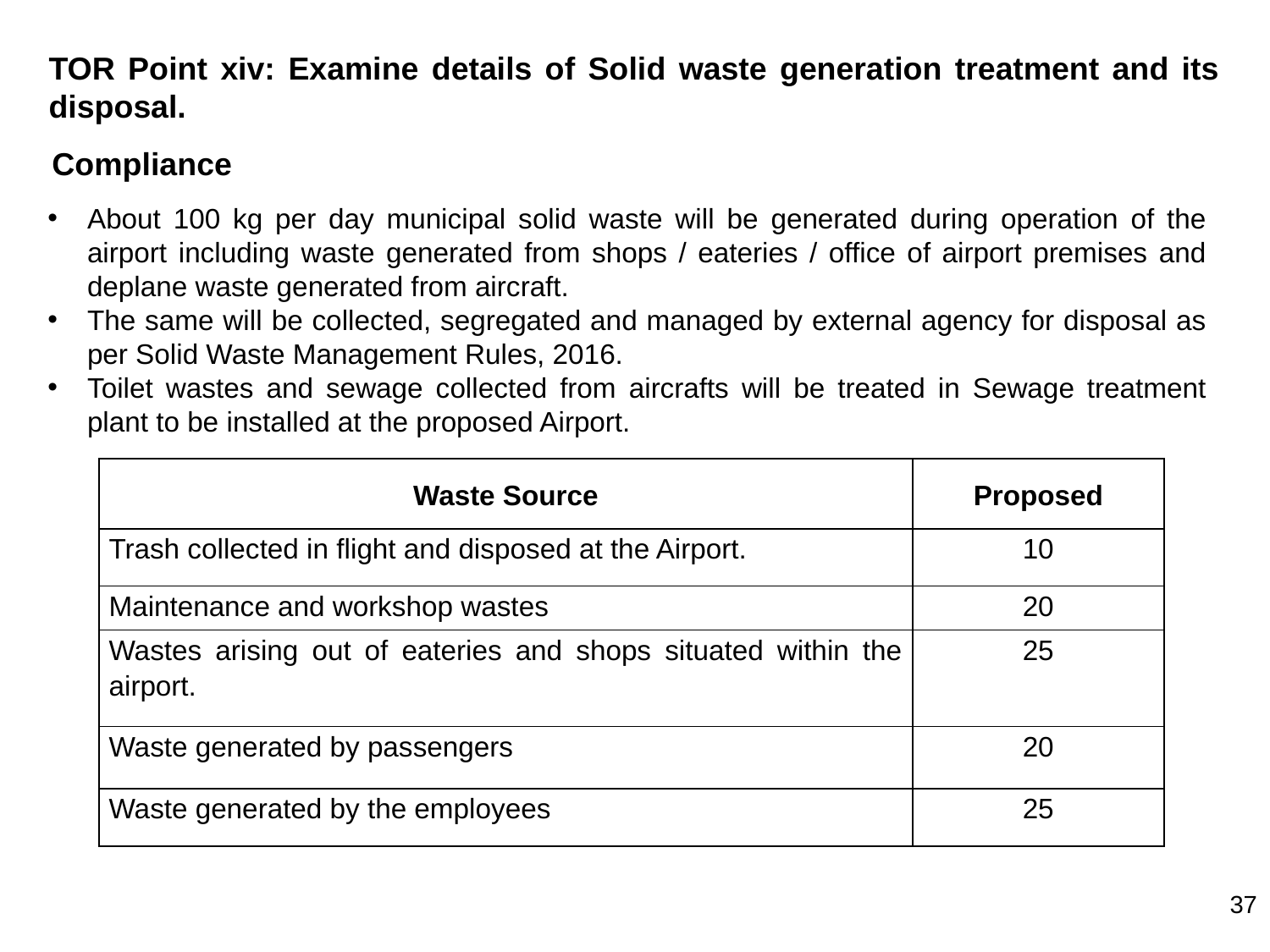

TOR Point xiv: Examine details of Solid waste generation treatment and its disposal.
Compliance
About 100 kg per day municipal solid waste will be generated during operation of the airport including waste generated from shops / eateries / office of airport premises and deplane waste generated from aircraft.
The same will be collected, segregated and managed by external agency for disposal as per Solid Waste Management Rules, 2016.
Toilet wastes and sewage collected from aircrafts will be treated in Sewage treatment plant to be installed at the proposed Airport.
| Waste Source | Proposed |
| --- | --- |
| Trash collected in flight and disposed at the Airport. | 10 |
| Maintenance and workshop wastes | 20 |
| Wastes arising out of eateries and shops situated within the airport. | 25 |
| Waste generated by passengers | 20 |
| Waste generated by the employees | 25 |
37